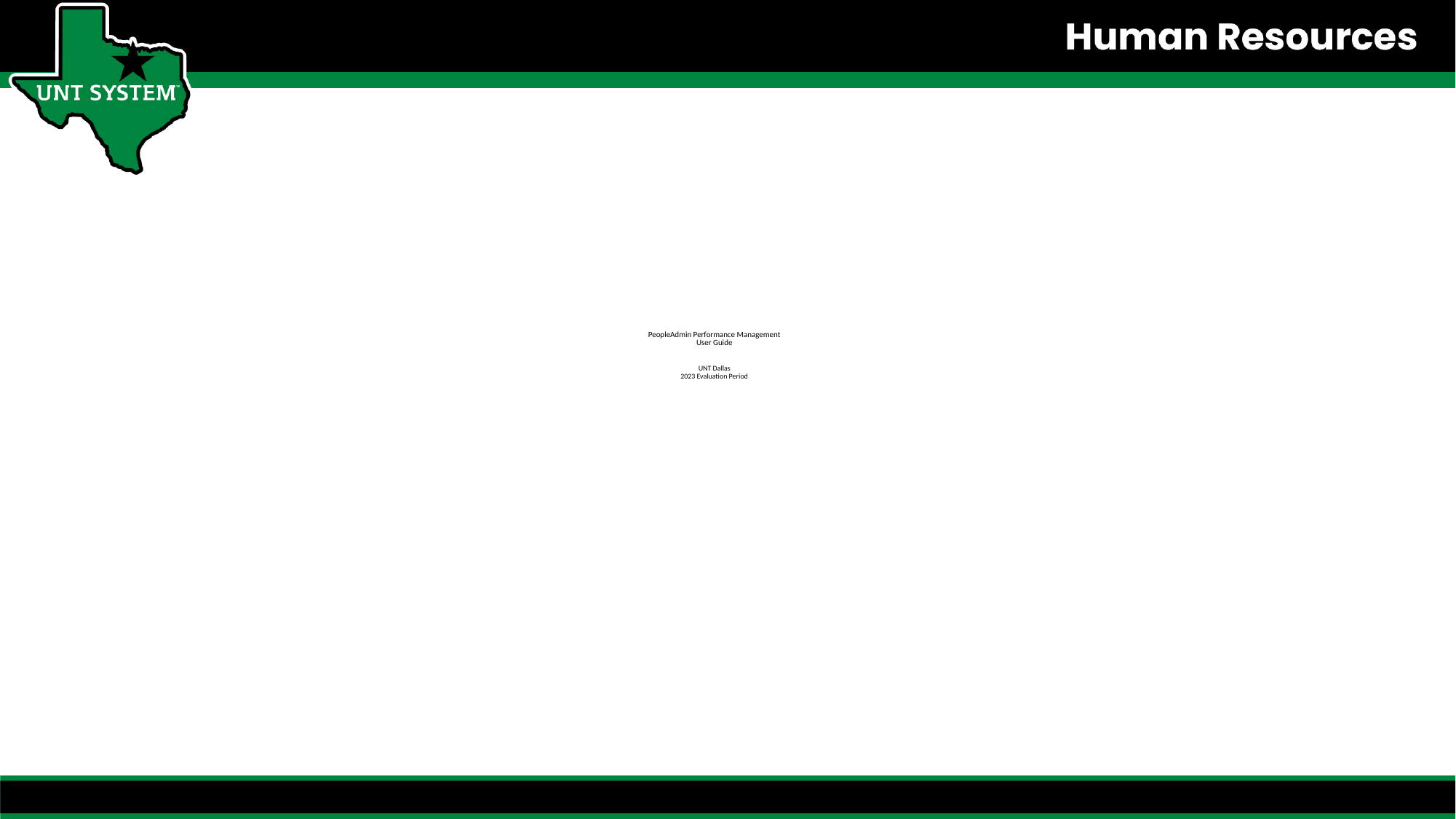

# PeopleAdmin Performance Management User Guide UNT Dallas 2023 Evaluation Period
1